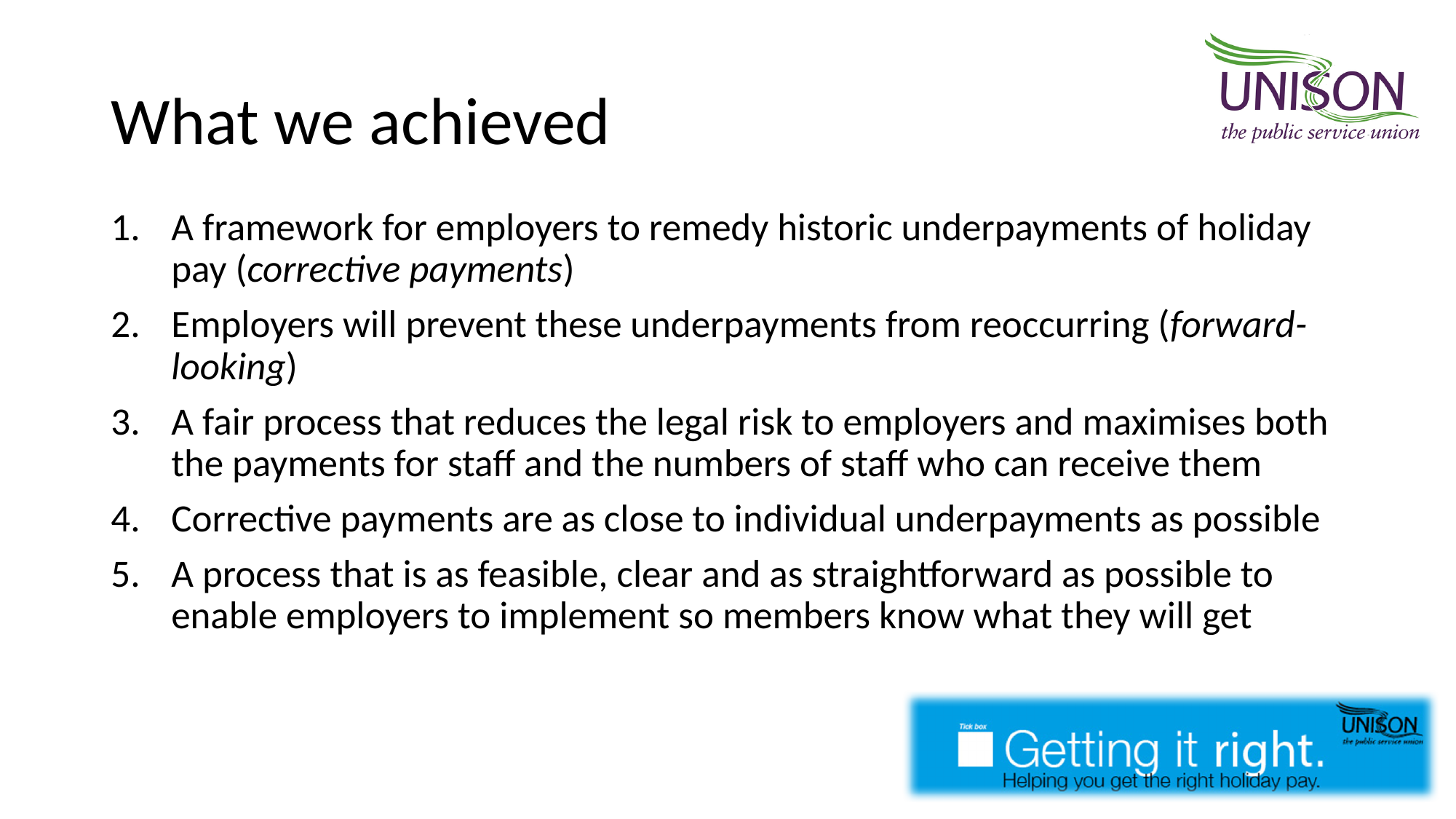

# What we achieved
A framework for employers to remedy historic underpayments of holiday pay (corrective payments)
Employers will prevent these underpayments from reoccurring (forward-looking)
A fair process that reduces the legal risk to employers and maximises both the payments for staff and the numbers of staff who can receive them
Corrective payments are as close to individual underpayments as possible
A process that is as feasible, clear and as straightforward as possible to enable employers to implement so members know what they will get